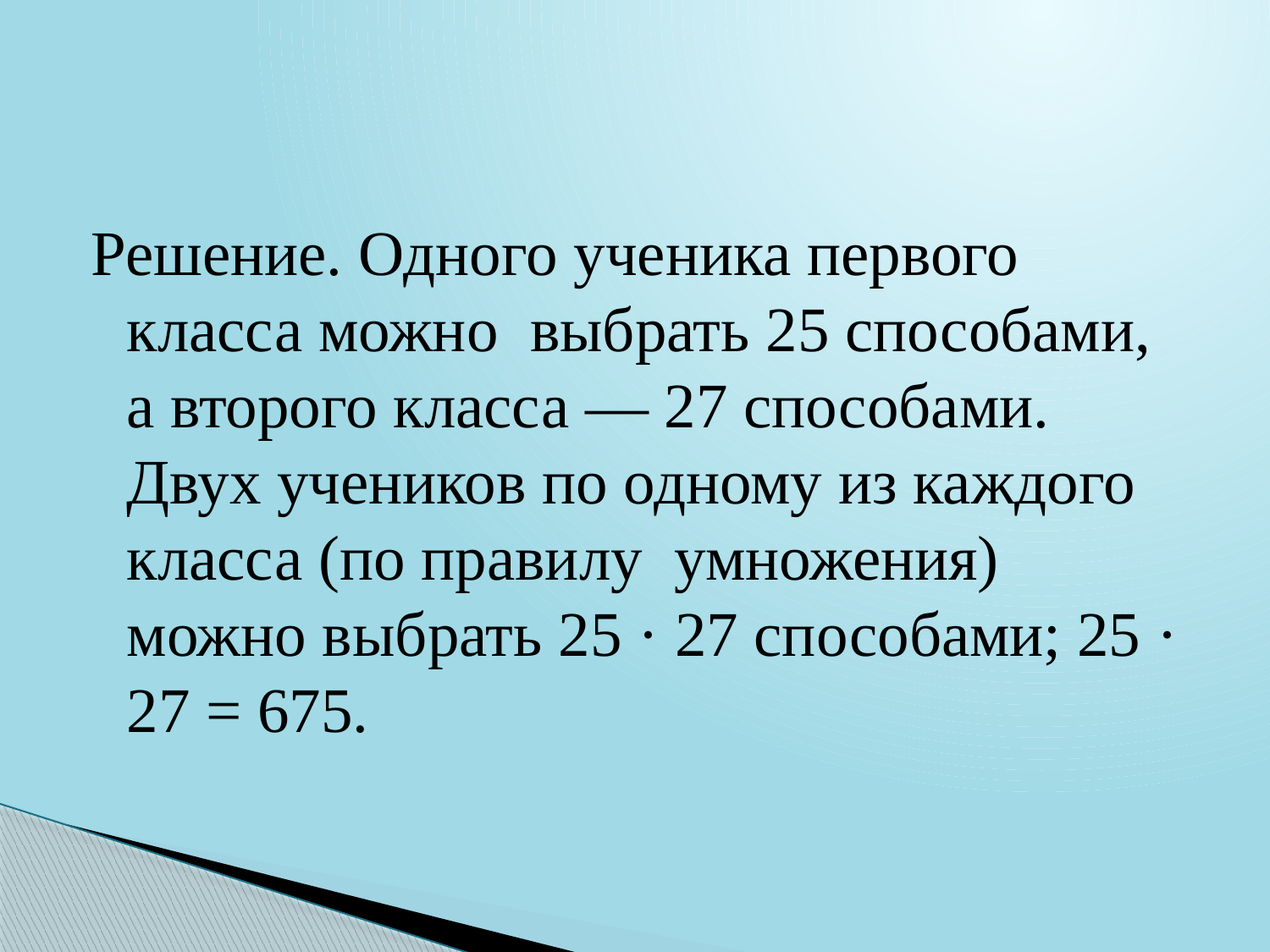

#
Решение. Одного ученика первого класса можно  выбрать 25 способами, а второго класса — 27 способами. Двух учеников по одному из каждого класса (по правилу  умножения) можно выбрать 25 · 27 способами; 25 · 27 = 675.